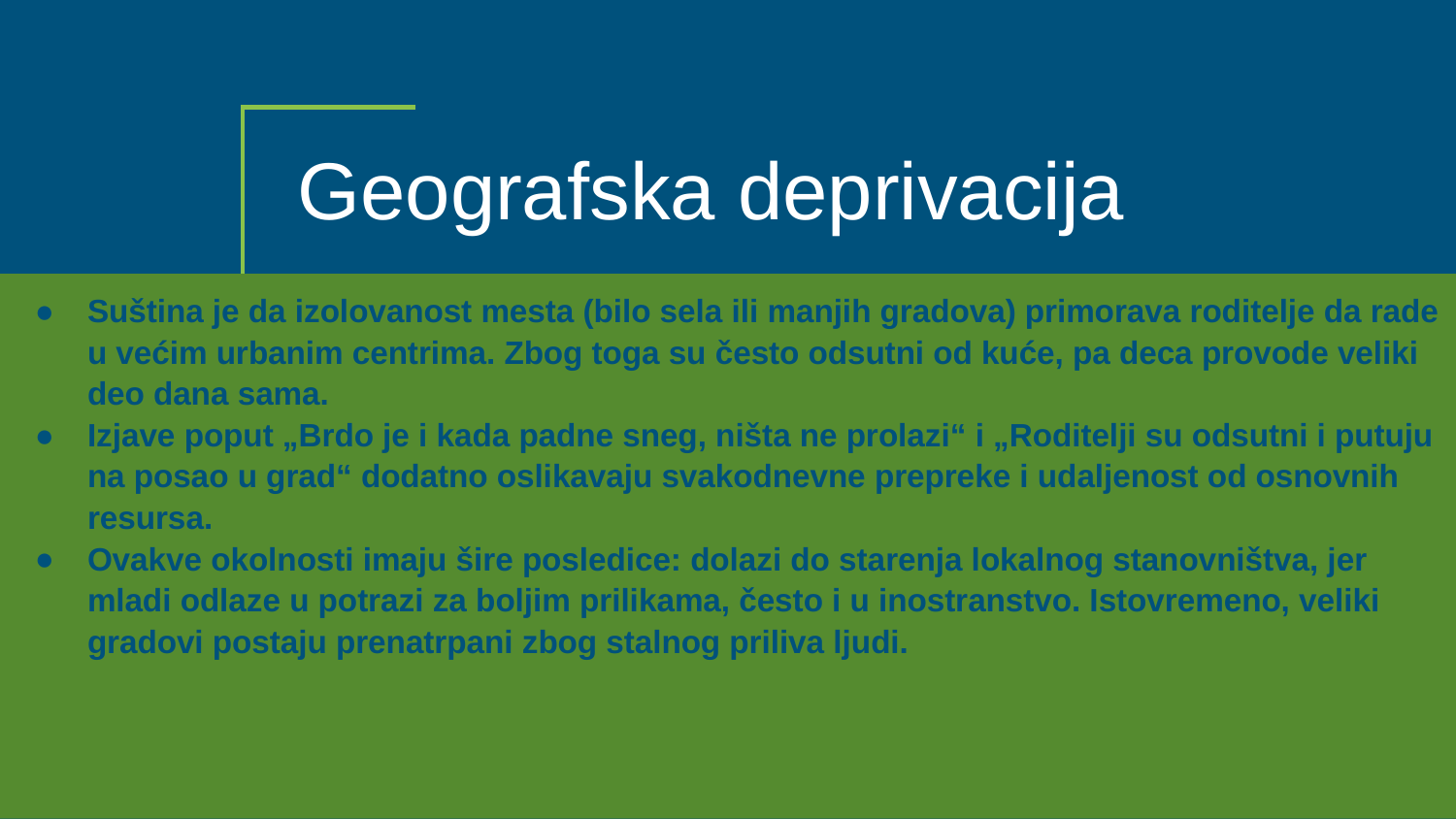

# Geografska deprivacija
Suština je da izolovanost mesta (bilo sela ili manjih gradova) primorava roditelje da rade u većim urbanim centrima. Zbog toga su često odsutni od kuće, pa deca provode veliki deo dana sama.
Izjave poput „Brdo je i kada padne sneg, ništa ne prolazi“ i „Roditelji su odsutni i putuju na posao u grad“ dodatno oslikavaju svakodnevne prepreke i udaljenost od osnovnih resursa.
Ovakve okolnosti imaju šire posledice: dolazi do starenja lokalnog stanovništva, jer mladi odlaze u potrazi za boljim prilikama, često i u inostranstvo. Istovremeno, veliki gradovi postaju prenatrpani zbog stalnog priliva ljudi.